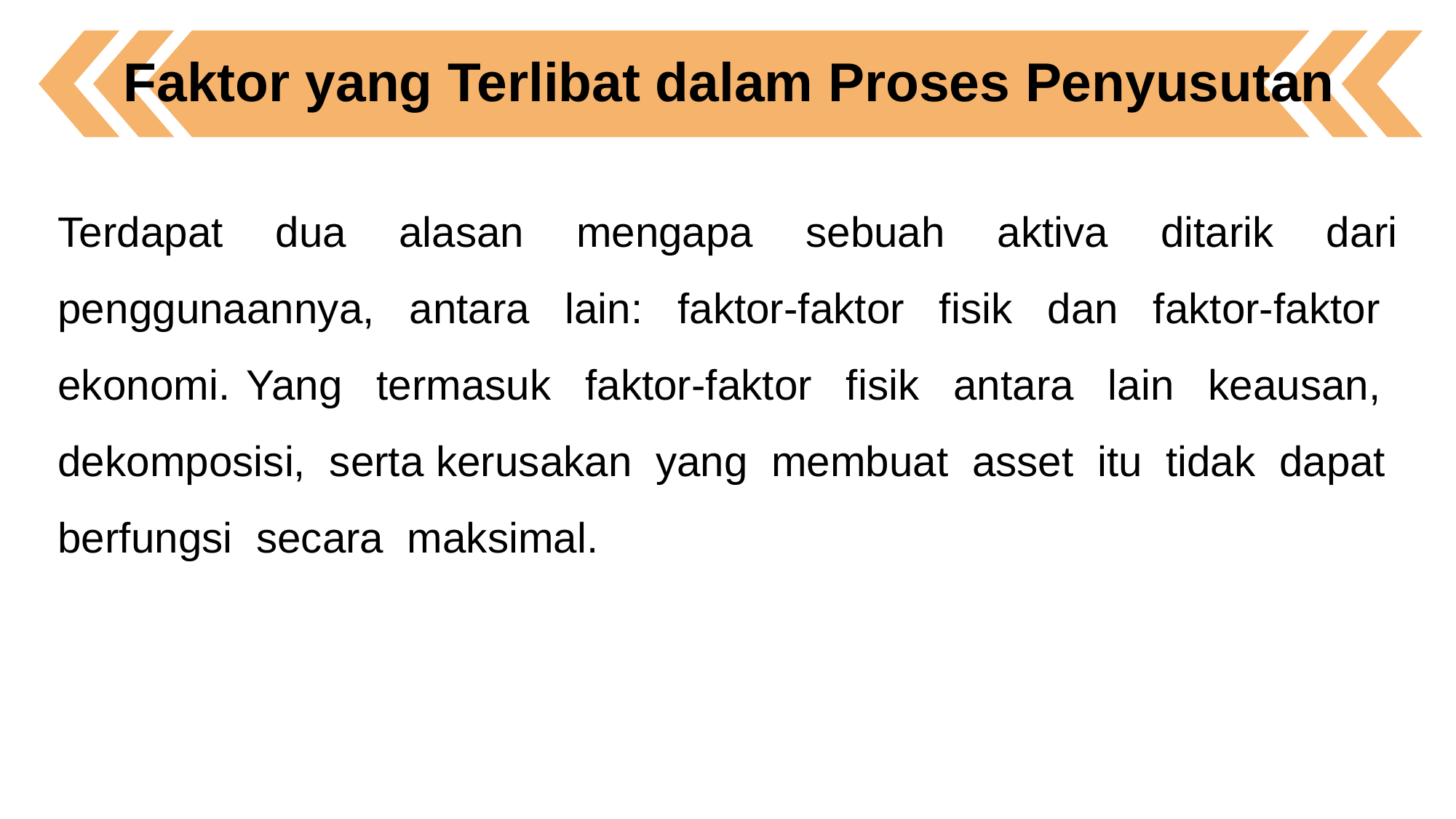

Faktor yang Terlibat dalam Proses Penyusutan
Terdapat  dua  alasan  mengapa  sebuah  aktiva  ditarik  dari penggunaannya,  antara  lain:  faktor-faktor  fisik  dan  faktor-faktor  ekonomi. Yang  termasuk  faktor-faktor  fisik  antara  lain  keausan,  dekomposisi,  serta kerusakan  yang  membuat  asset  itu  tidak  dapat  berfungsi  secara  maksimal.